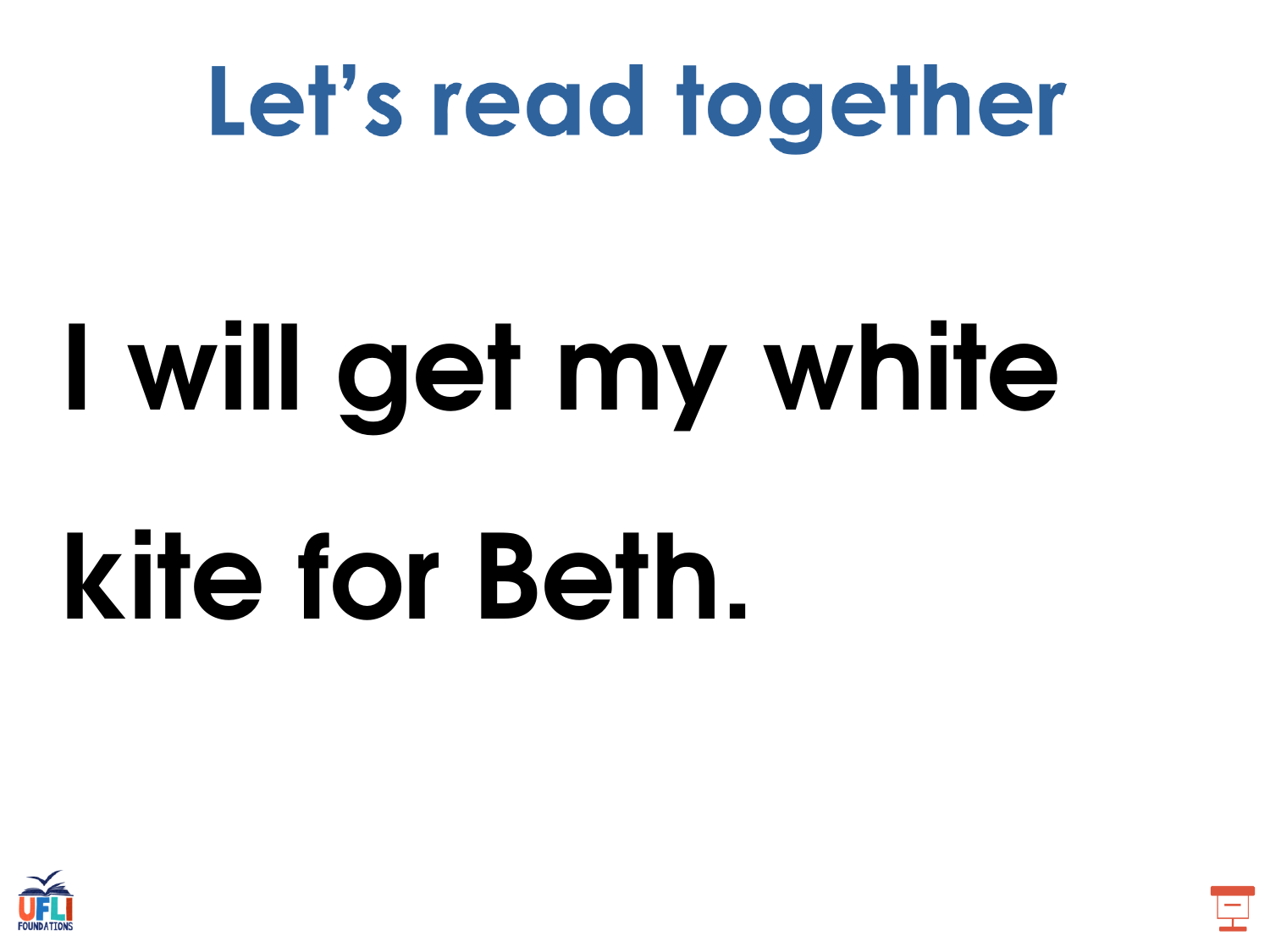

I will get my white kite for Beth.